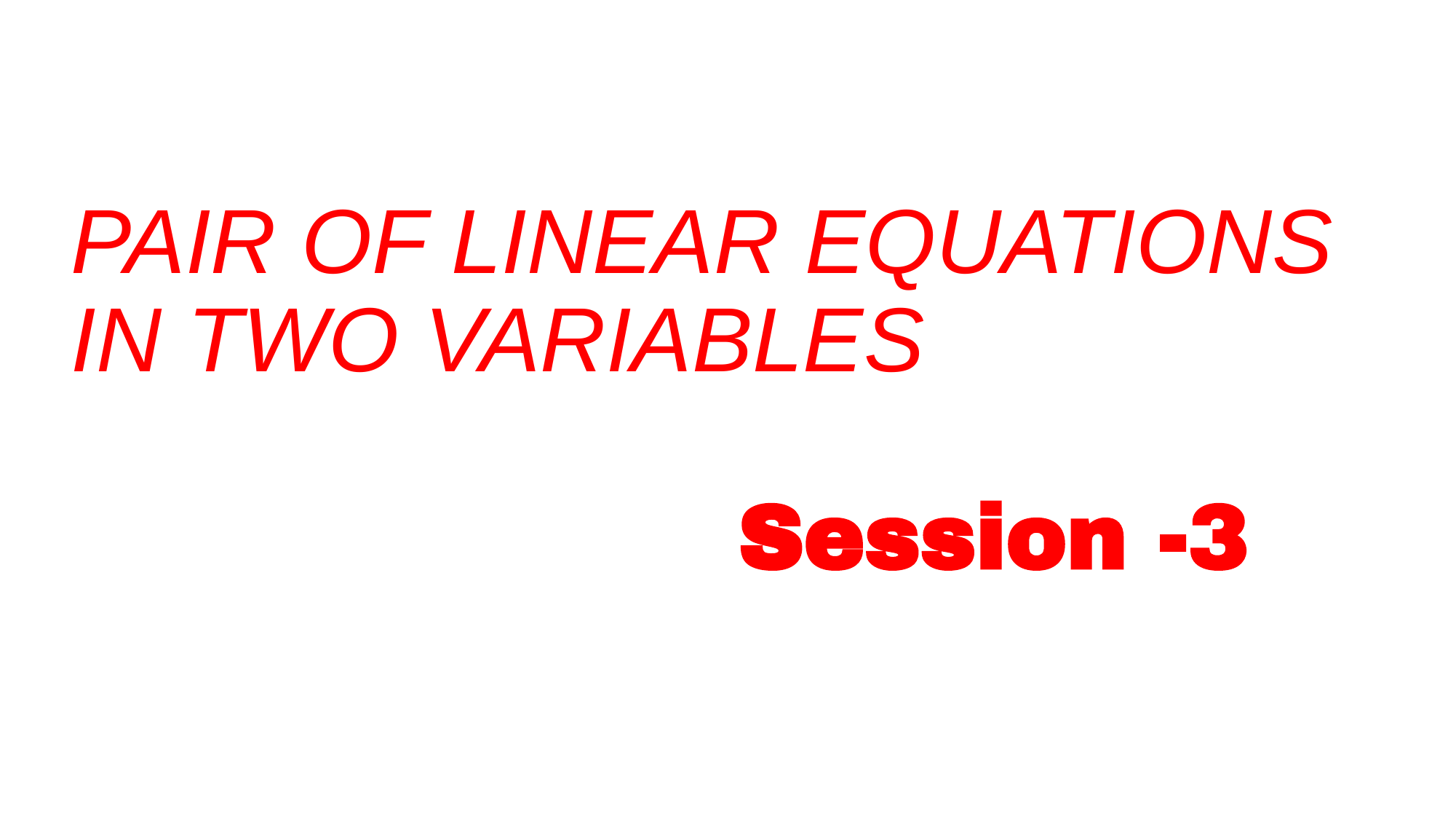

# PAIR OF LINEAR EQUATIONS IN TWO VARIABLES Session -3